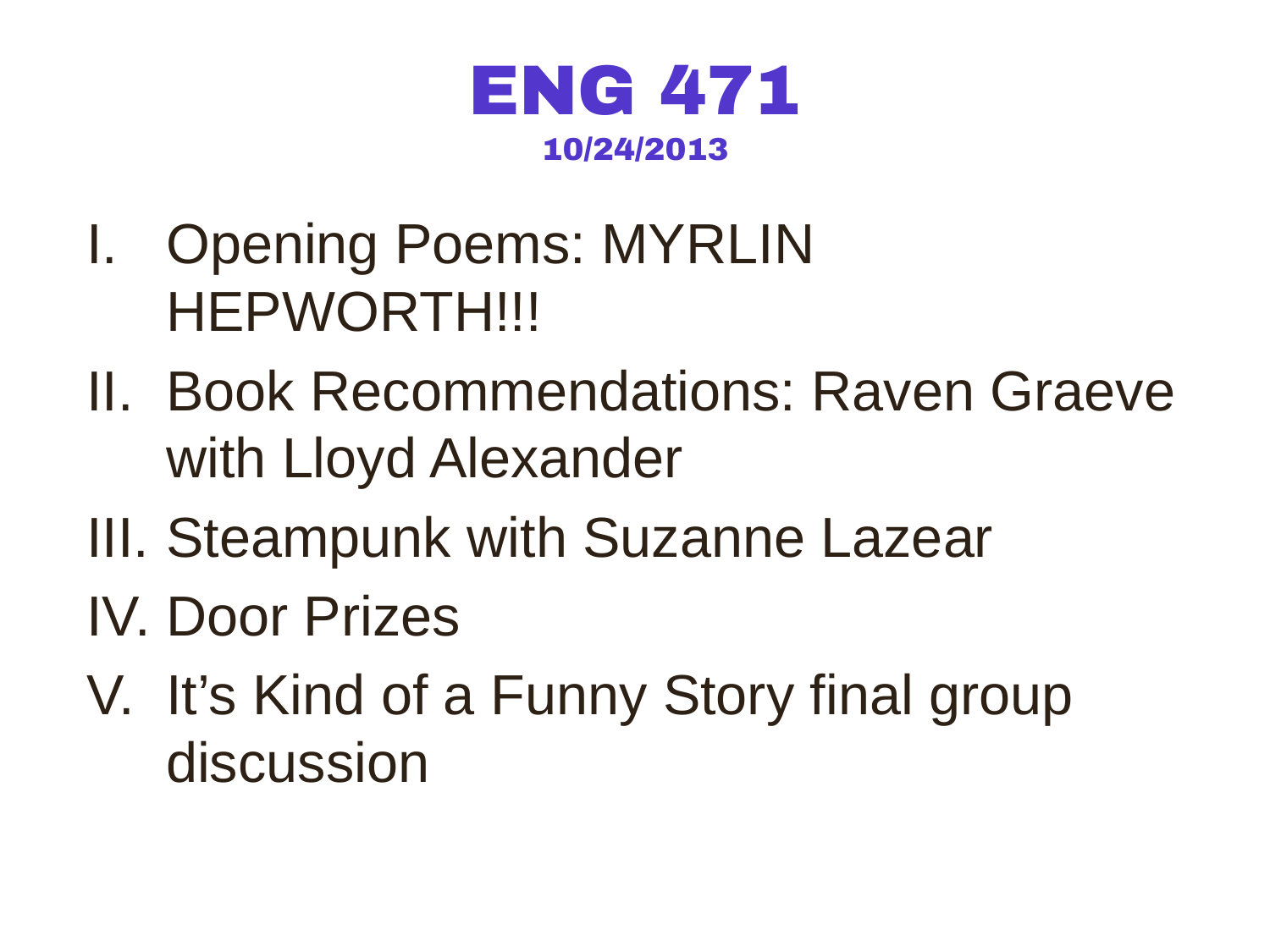

# ENG 471 10/24/2013
Opening Poems: MYRLIN HEPWORTH!!!
Book Recommendations: Raven Graeve with Lloyd Alexander
Steampunk with Suzanne Lazear
Door Prizes
It’s Kind of a Funny Story final group discussion